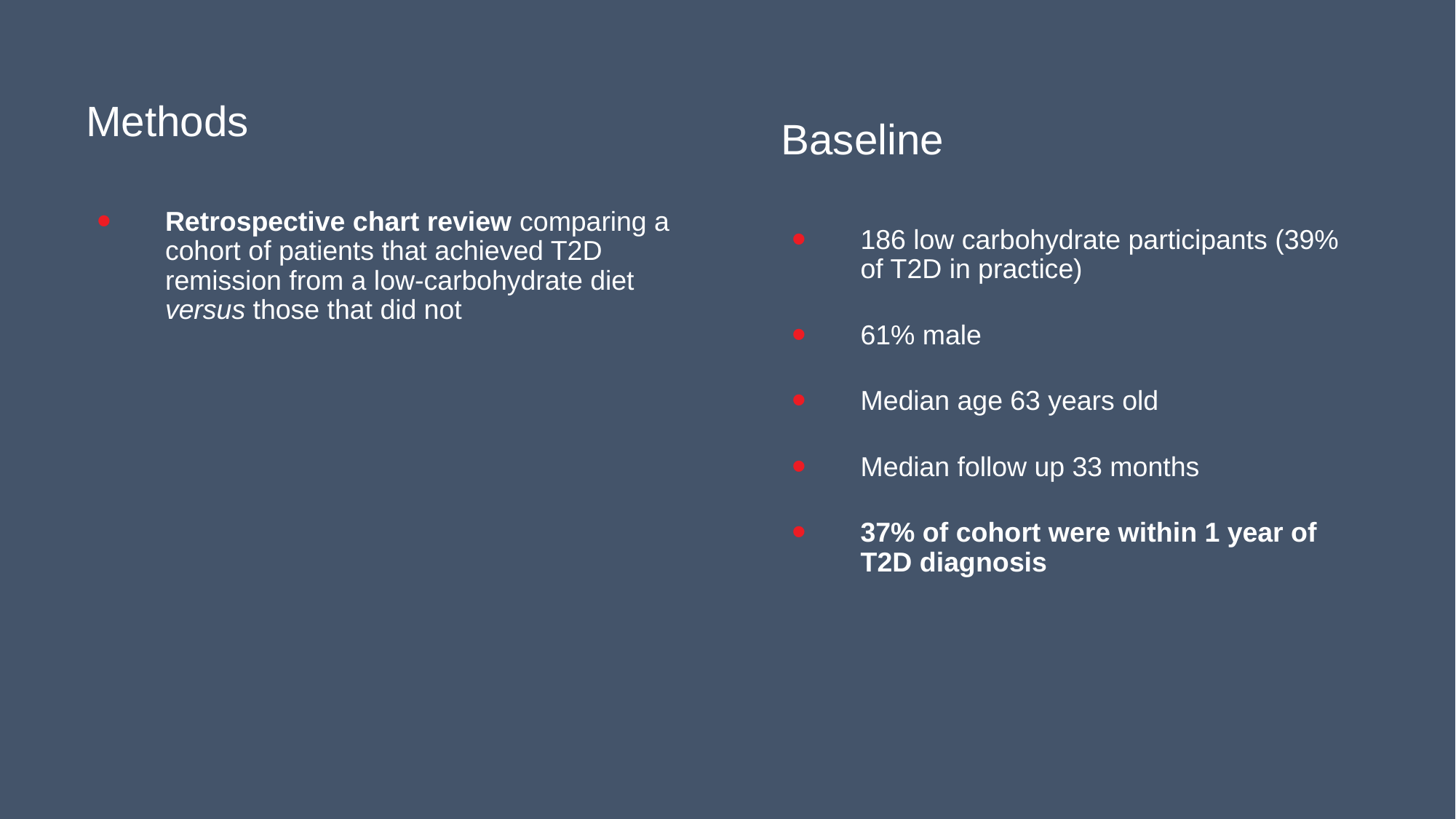

#
Methods
Baseline
Retrospective chart review comparing a cohort of patients that achieved T2D remission from a low-carbohydrate diet versus those that did not

186 low carbohydrate participants (39% of T2D in practice)
61% male
Median age 63 years old
Median follow up 33 months
37% of cohort were within 1 year of T2D diagnosis